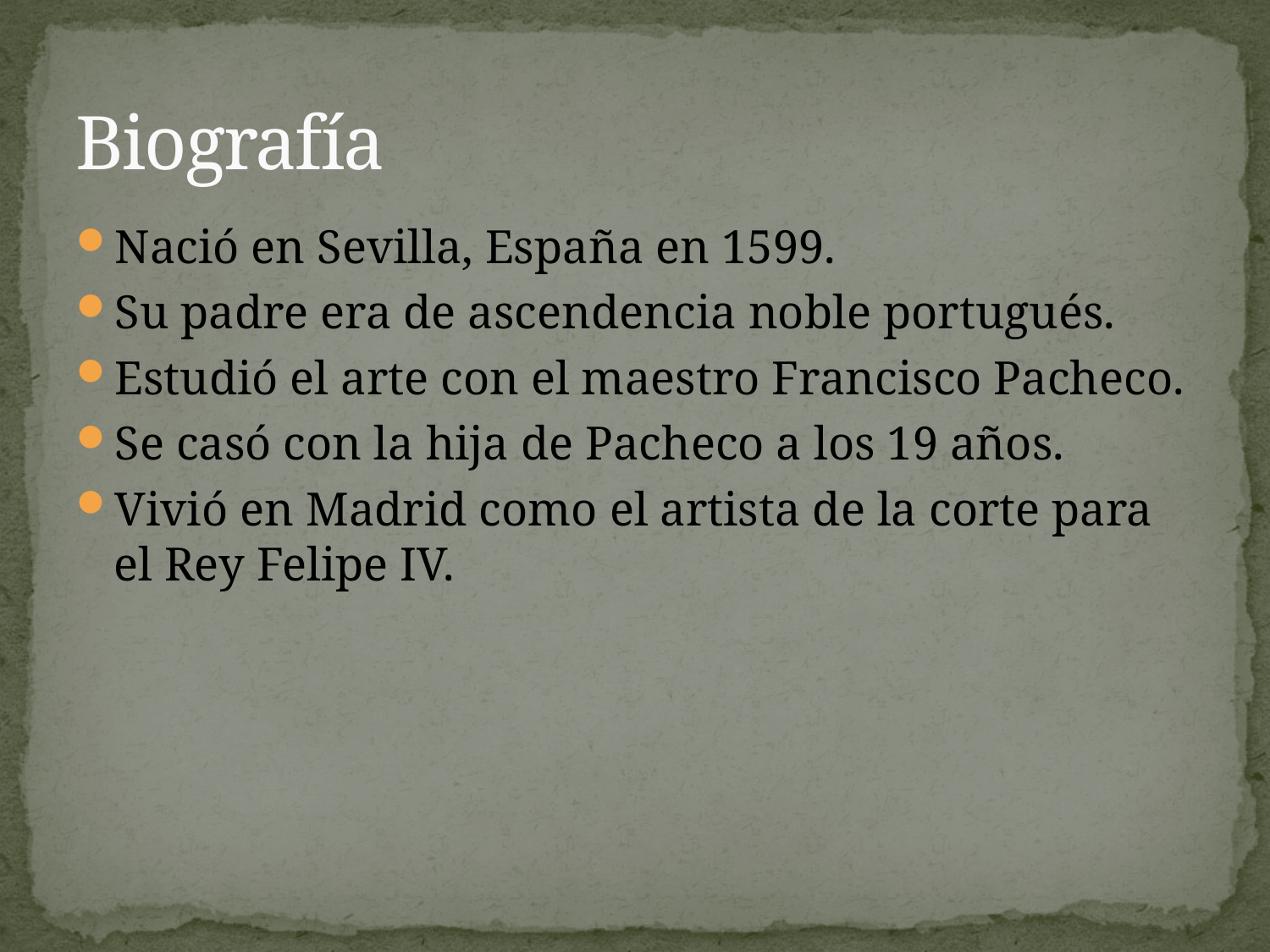

# Biografía
Nació en Sevilla, España en 1599.
Su padre era de ascendencia noble portugués.
Estudió el arte con el maestro Francisco Pacheco.
Se casó con la hija de Pacheco a los 19 años.
Vivió en Madrid como el artista de la corte para el Rey Felipe IV.